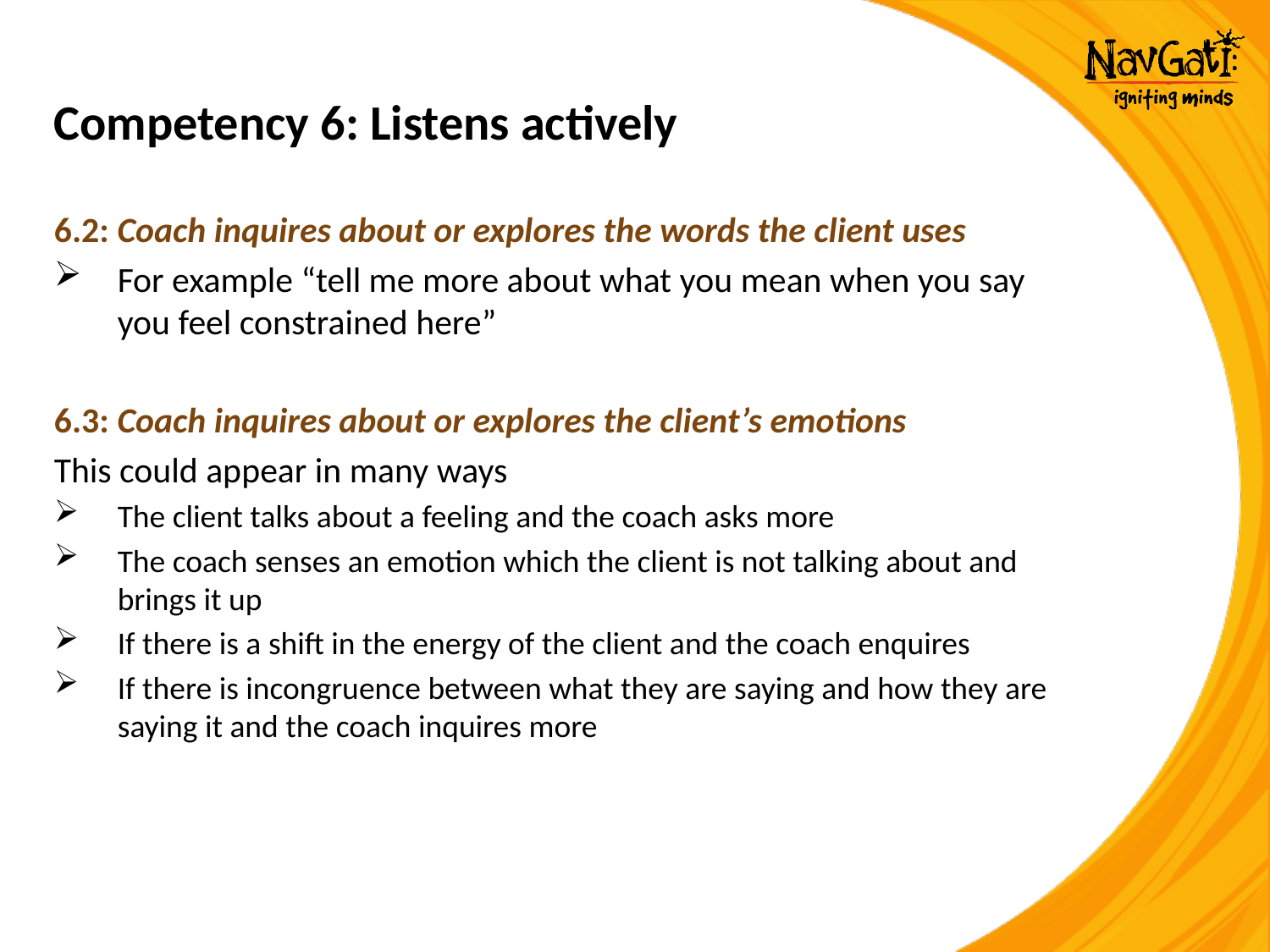

# Competency 6: Listens actively
6.2: Coach inquires about or explores the words the client uses
For example “tell me more about what you mean when you say you feel constrained here”

6.3: Coach inquires about or explores the client’s emotions
This could appear in many ways
The client talks about a feeling and the coach asks more
The coach senses an emotion which the client is not talking about and brings it up
If there is a shift in the energy of the client and the coach enquires
If there is incongruence between what they are saying and how they are saying it and the coach inquires more